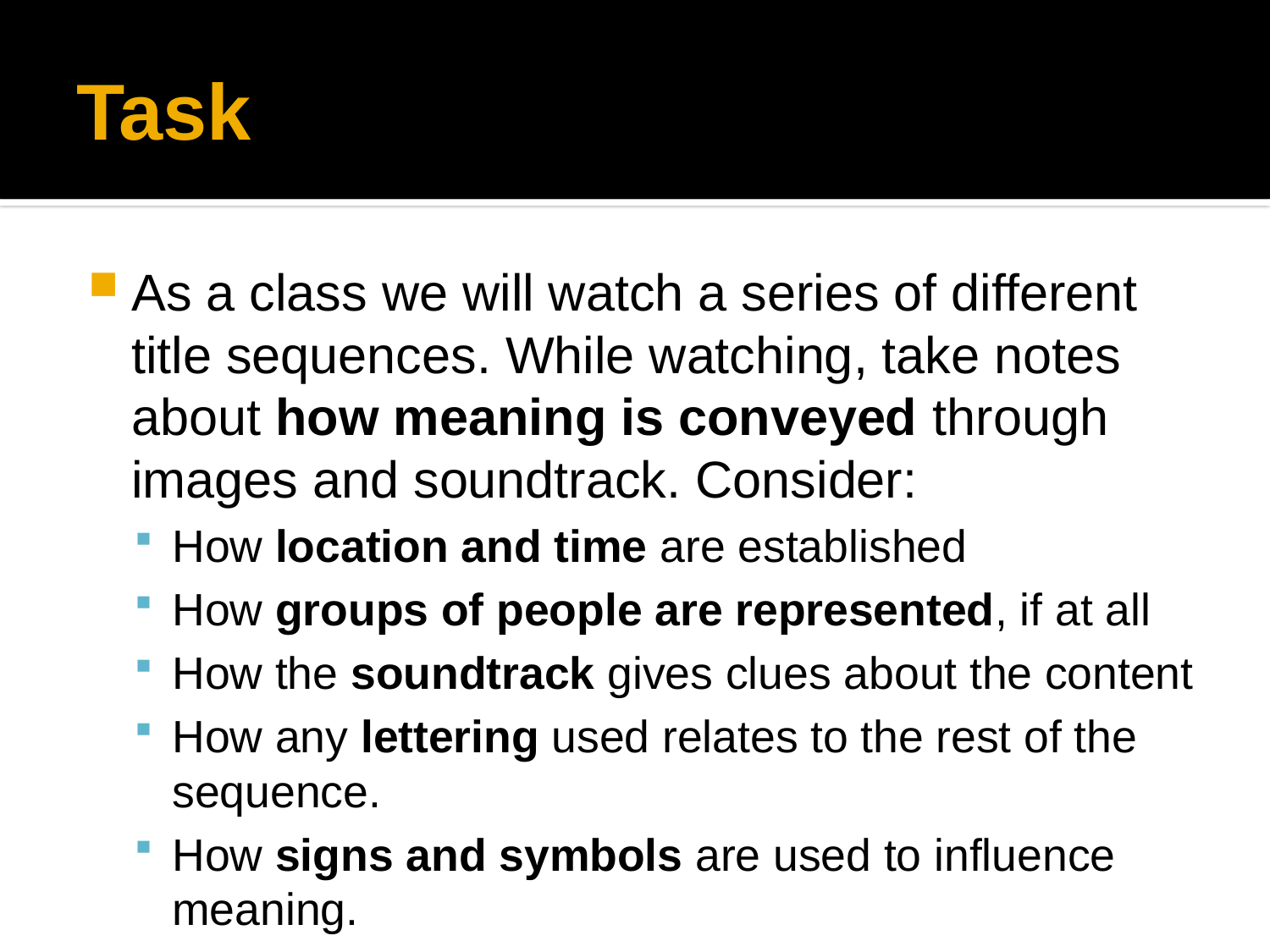

# Task
As a class we will watch a series of different title sequences. While watching, take notes about how meaning is conveyed through images and soundtrack. Consider:
How location and time are established
How groups of people are represented, if at all
How the soundtrack gives clues about the content
How any lettering used relates to the rest of the sequence.
How signs and symbols are used to influence meaning.